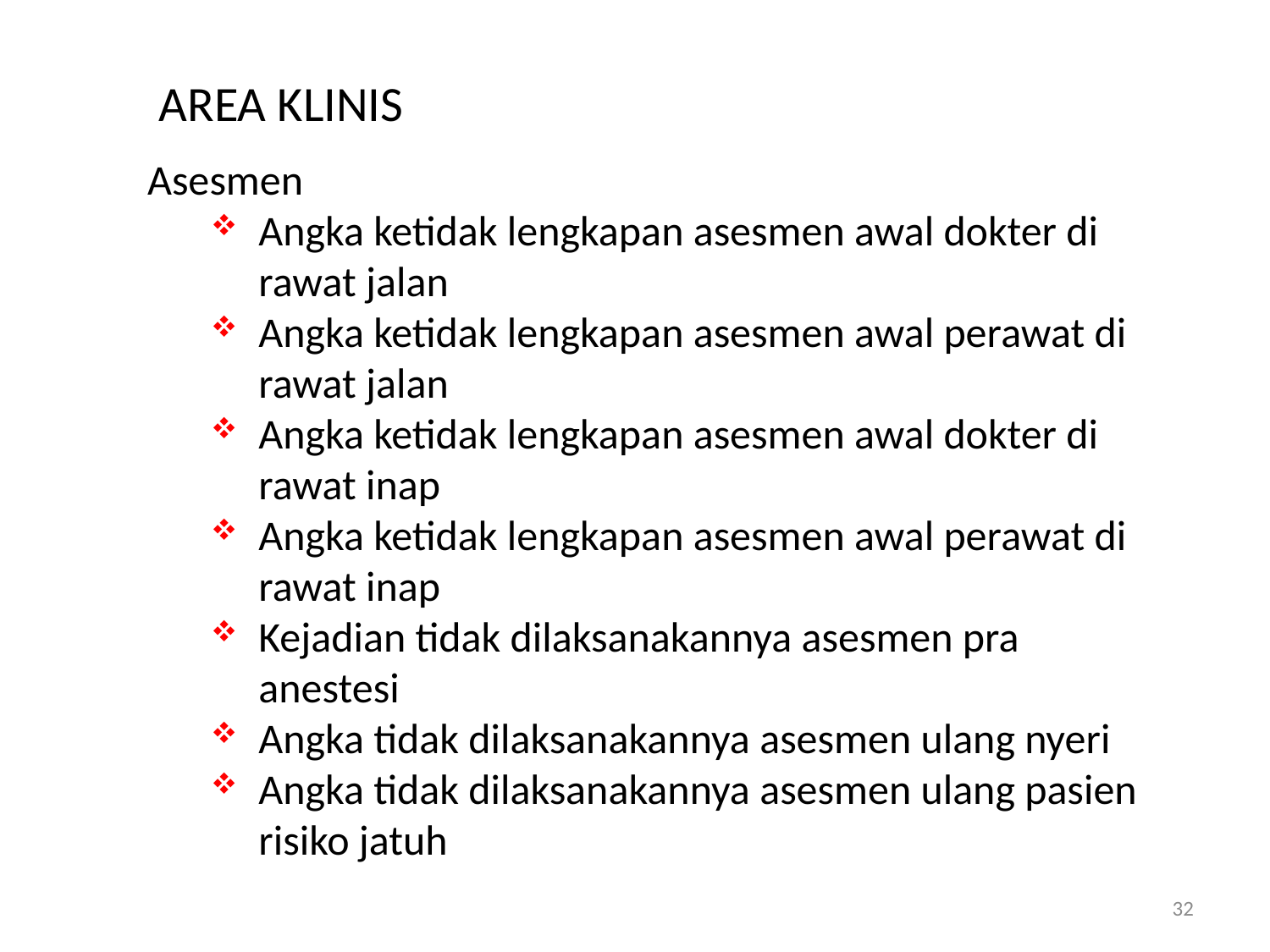

AREA KLINIS
Asesmen
Angka ketidak lengkapan asesmen awal dokter di rawat jalan
Angka ketidak lengkapan asesmen awal perawat di rawat jalan
Angka ketidak lengkapan asesmen awal dokter di rawat inap
Angka ketidak lengkapan asesmen awal perawat di rawat inap
Kejadian tidak dilaksanakannya asesmen pra anestesi
Angka tidak dilaksanakannya asesmen ulang nyeri
Angka tidak dilaksanakannya asesmen ulang pasien risiko jatuh
32